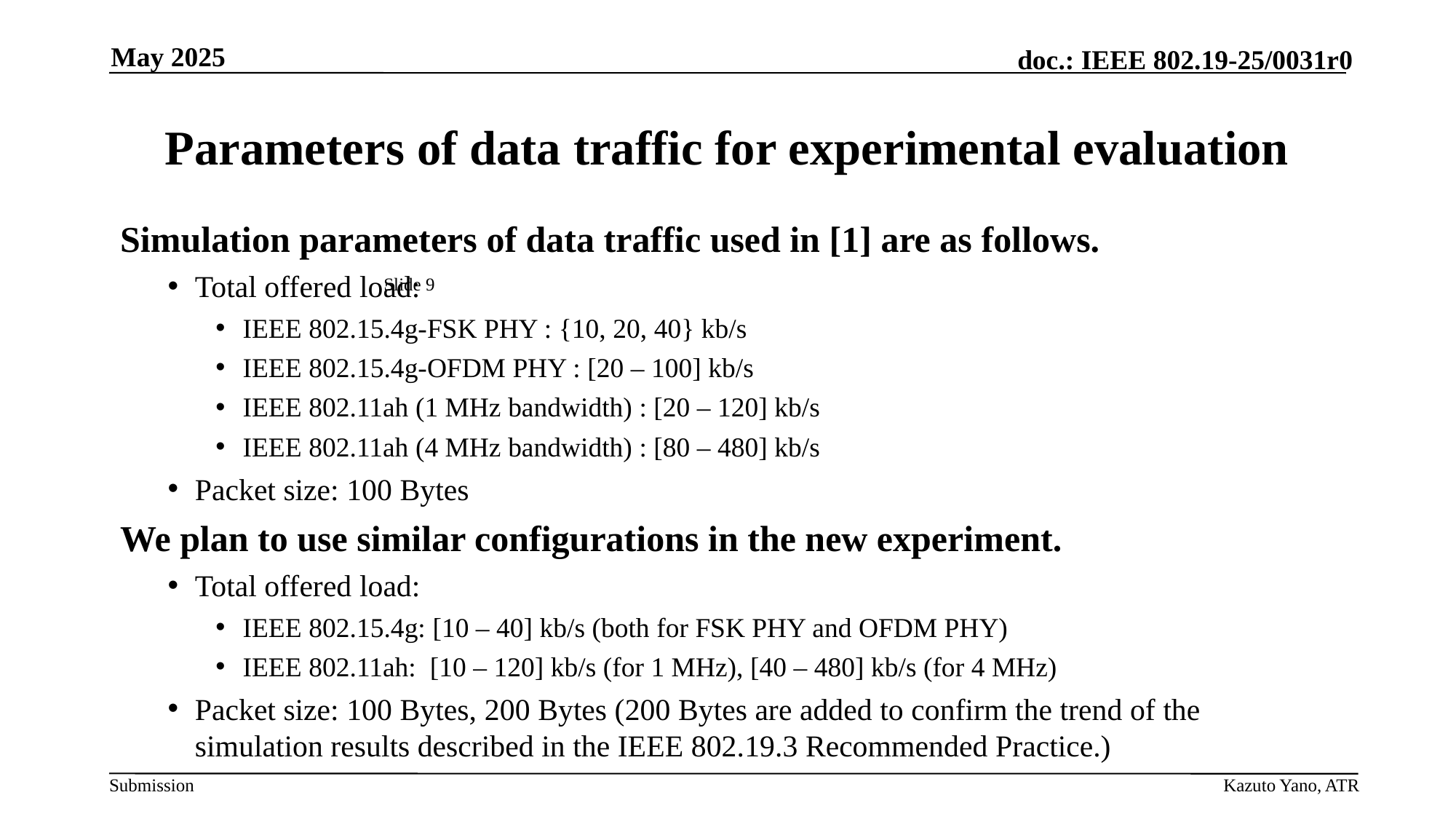

May 2025
# Parameters of data traffic for experimental evaluation
Simulation parameters of data traffic used in [1] are as follows.
Total offered load:
IEEE 802.15.4g-FSK PHY : {10, 20, 40} kb/s
IEEE 802.15.4g-OFDM PHY : [20 – 100] kb/s
IEEE 802.11ah (1 MHz bandwidth) : [20 – 120] kb/s
IEEE 802.11ah (4 MHz bandwidth) : [80 – 480] kb/s
Packet size: 100 Bytes
We plan to use similar configurations in the new experiment.
Total offered load:
IEEE 802.15.4g: [10 – 40] kb/s (both for FSK PHY and OFDM PHY)
IEEE 802.11ah:  [10 – 120] kb/s (for 1 MHz), [40 – 480] kb/s (for 4 MHz)
Packet size: 100 Bytes, 200 Bytes (200 Bytes are added to confirm the trend of the simulation results described in the IEEE 802.19.3 Recommended Practice.)
Slide 9
Kazuto Yano, ATR